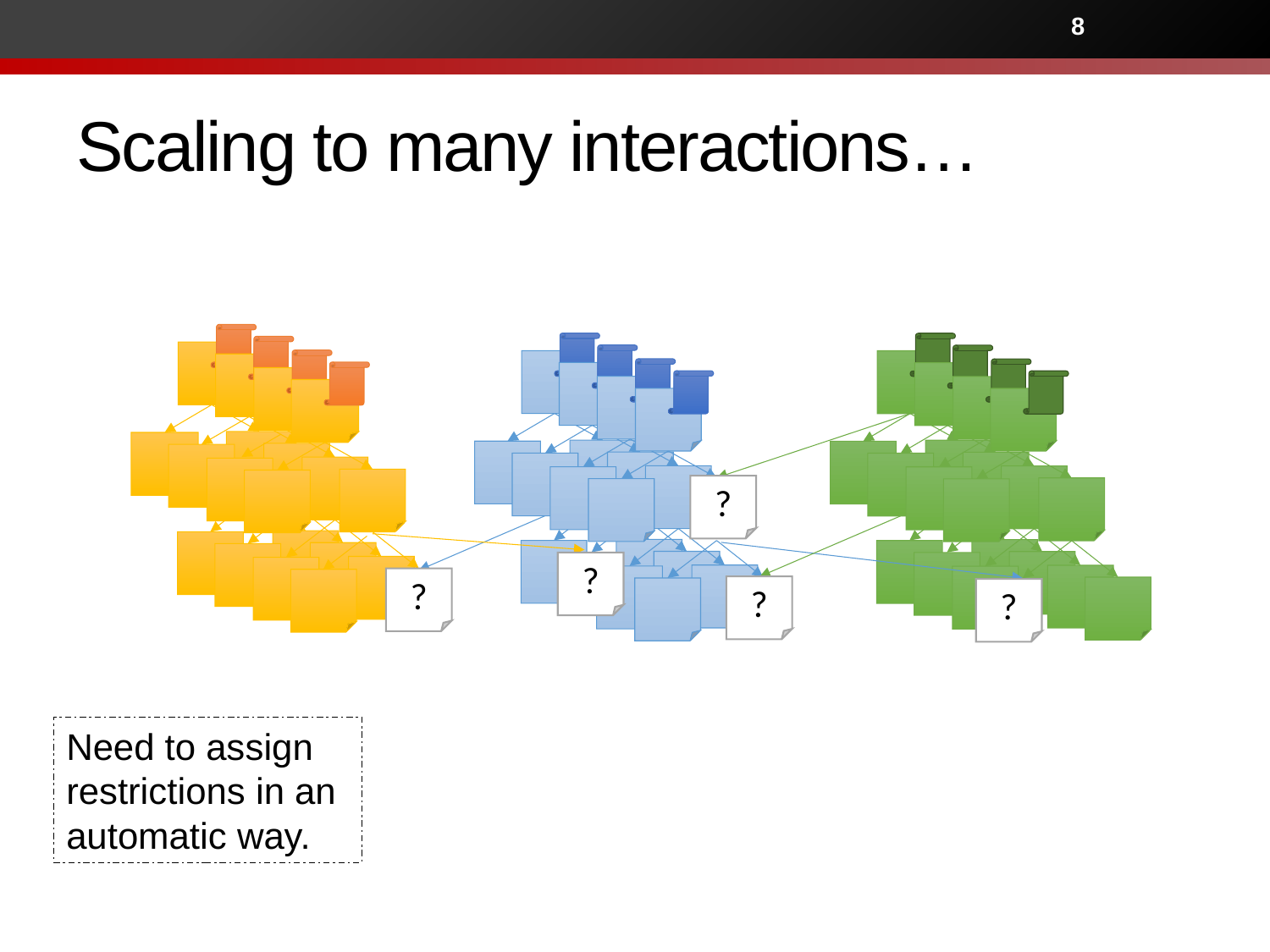

8
# Scaling to many interactions…

?
?
?
?
?
Need to assign restrictions in an automatic way.